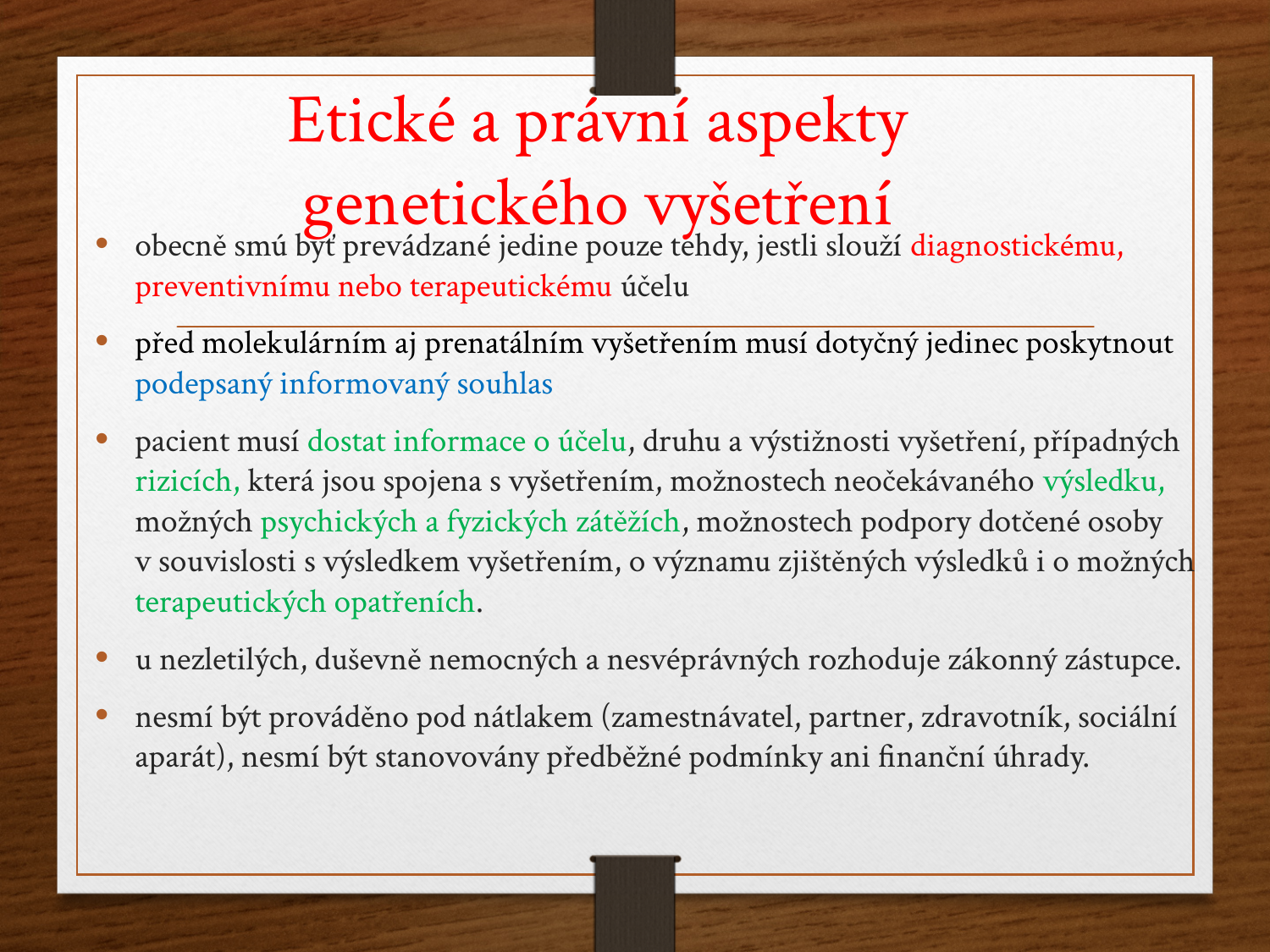

# Etické a právní aspekty genetického vyšetření
obecně smú byť prevádzané jedine pouze tehdy, jestli slouží diagnostickému, preventivnímu nebo terapeutickému účelu
před molekulárním aj prenatálním vyšetřením musí dotyčný jedinec poskytnout podepsaný informovaný souhlas
pacient musí dostat informace o účelu, druhu a výstižnosti vyšetření, případných rizicích, která jsou spojena s vyšetřením, možnostech neočekávaného výsledku, možných psychických a fyzických zátěžích, možnostech podpory dotčené osoby v souvislosti s výsledkem vyšetřením, o významu zjištěných výsledků i o možných terapeutických opatřeních.
u nezletilých, duševně nemocných a nesvéprávných rozhoduje zákonný zástupce.
nesmí být prováděno pod nátlakem (zamestnávatel, partner, zdravotník, sociální aparát), nesmí být stanovovány předběžné podmínky ani finanční úhrady.